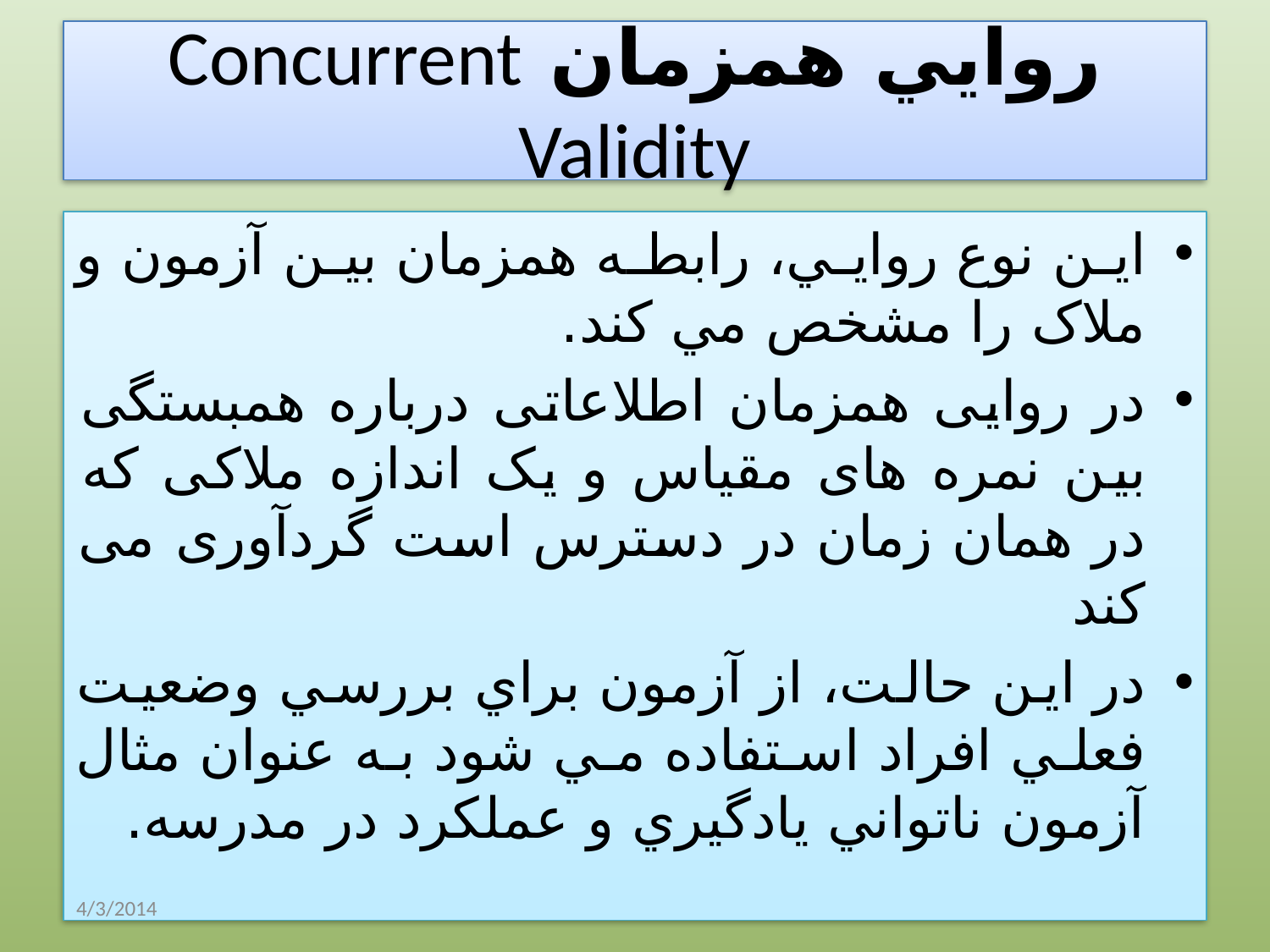

# روايي همزمان Concurrent Validity
اين نوع روايي، رابطه همزمان بين آزمون و ملاک را مشخص مي کند.
در روایی همزمان اطلاعاتی درباره همبستگی بین نمره های مقیاس و یک اندازه ملاکی که در همان زمان در دسترس است گردآوری می کند
در اين حالت، از آزمون براي بررسي وضعيت فعلي افراد استفاده مي شود به عنوان مثال آزمون ناتواني يادگيري و عملکرد در مدرسه.
4/3/2014
Dr. Abbas Ebadi
14